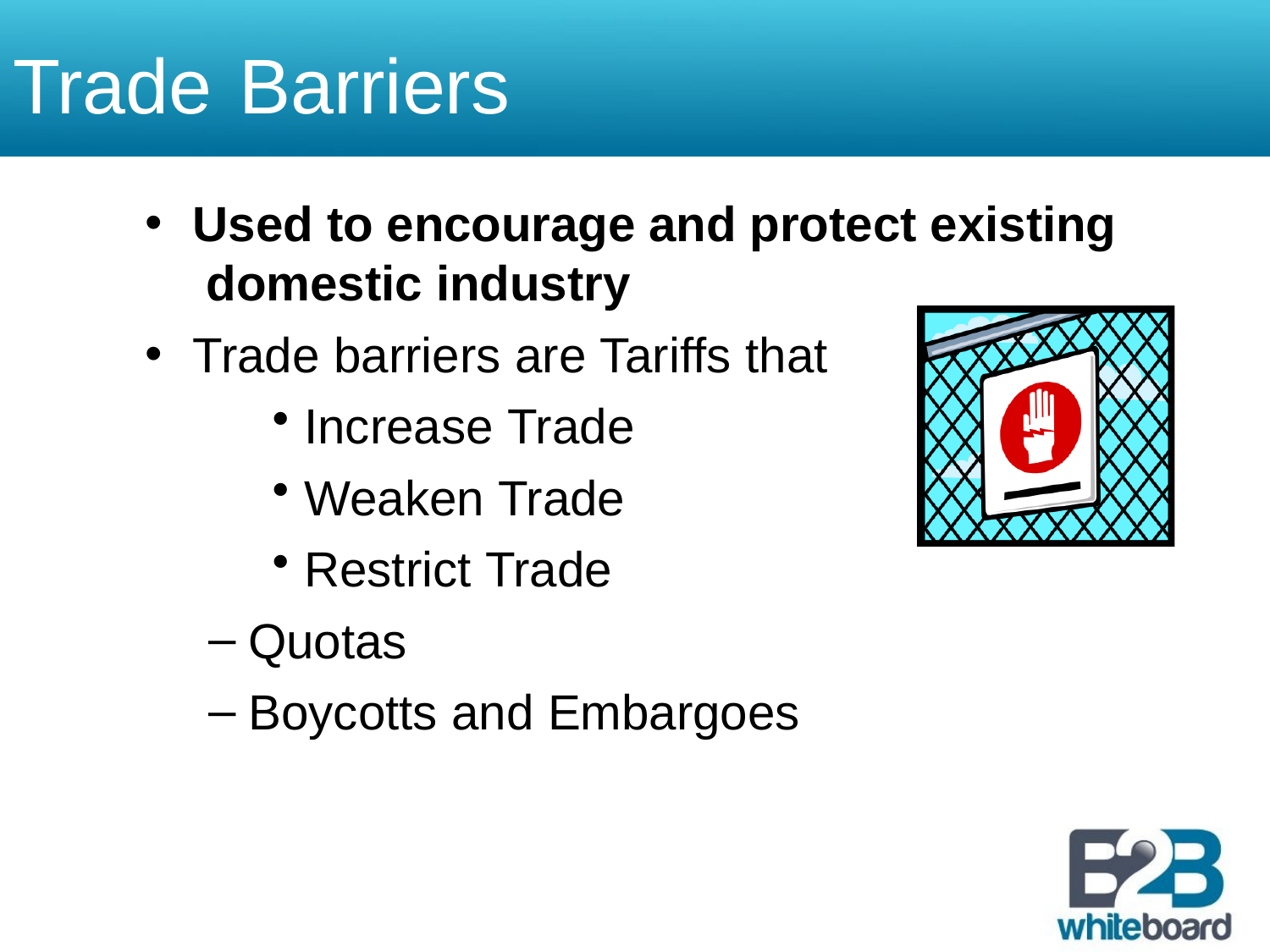

# Trade	Barriers
Used to encourage and protect existing  domestic industry
Trade barriers are Tariffs that
Increase Trade
Weaken Trade
Restrict Trade
Quotas
Boycotts and Embargoes